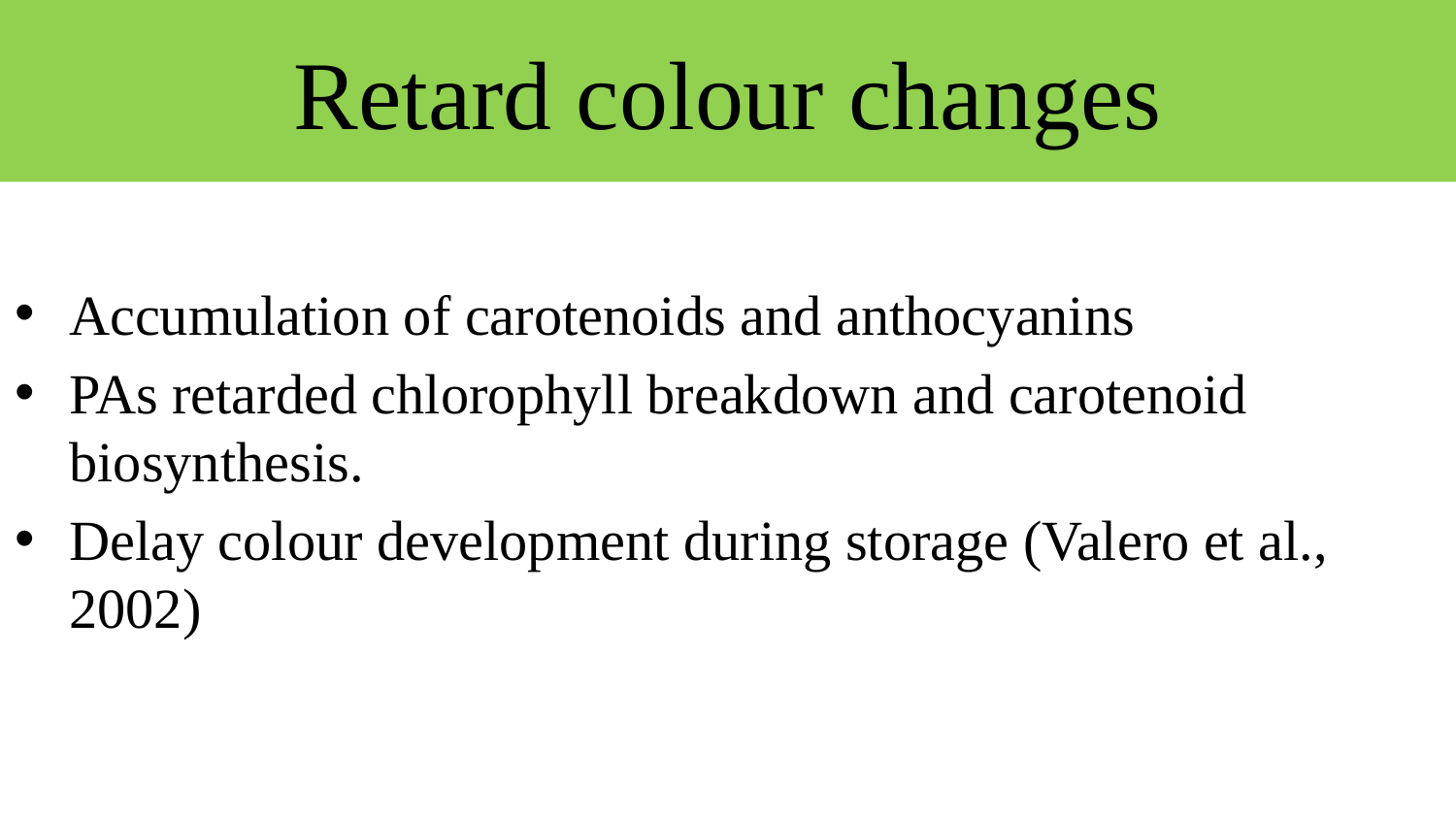

# Retard colour changes

Accumulation of carotenoids and anthocyanins
PAs retarded chlorophyll breakdown and carotenoid biosynthesis.
Delay colour development during storage (Valero et al., 2002)